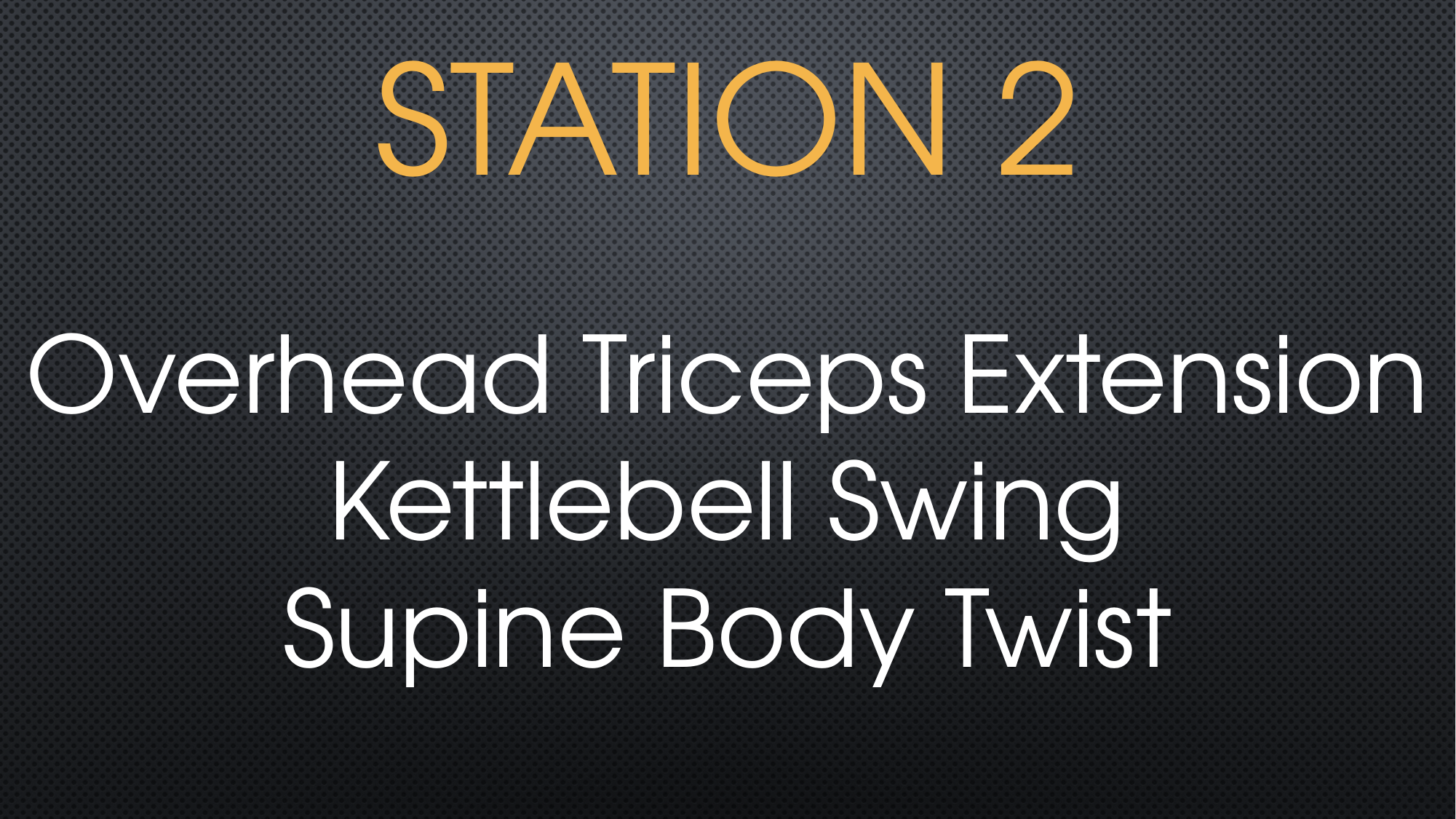

# Station 2
Overhead Triceps Extension
Kettlebell Swing
Supine Body Twist